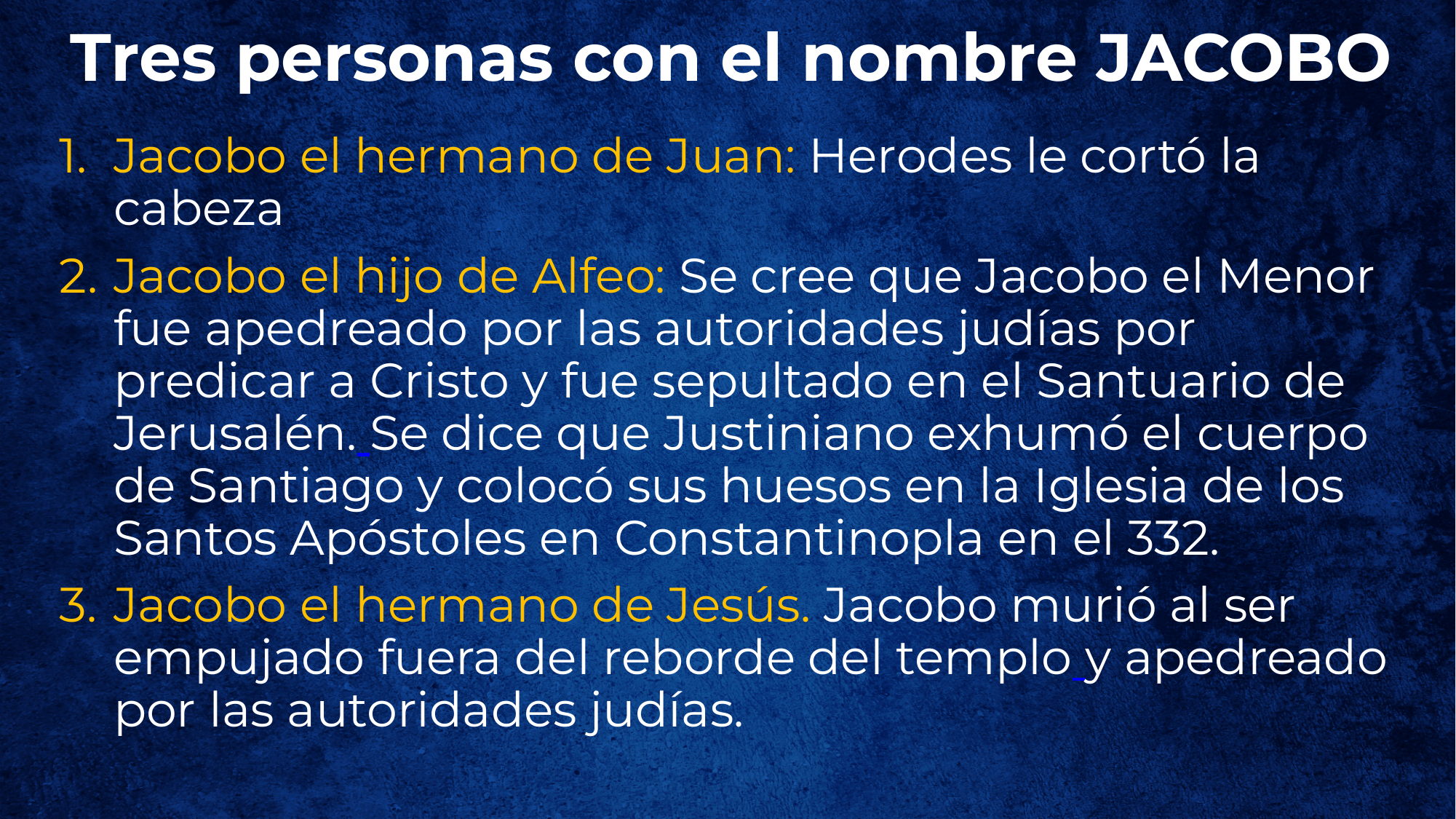

# Tres personas con el nombre JACOBO
Jacobo el hermano de Juan: Herodes le cortó la cabeza
Jacobo el hijo de Alfeo: Se cree que Jacobo el Menor fue apedreado por las autoridades judías por predicar a Cristo y fue sepultado en el Santuario de Jerusalén. Se dice que Justiniano exhumó el cuerpo de Santiago y colocó sus huesos en la Iglesia de los Santos Apóstoles en Constantinopla en el 332.
Jacobo el hermano de Jesús. Jacobo murió al ser empujado fuera del reborde del templo y apedreado por las autoridades judías.